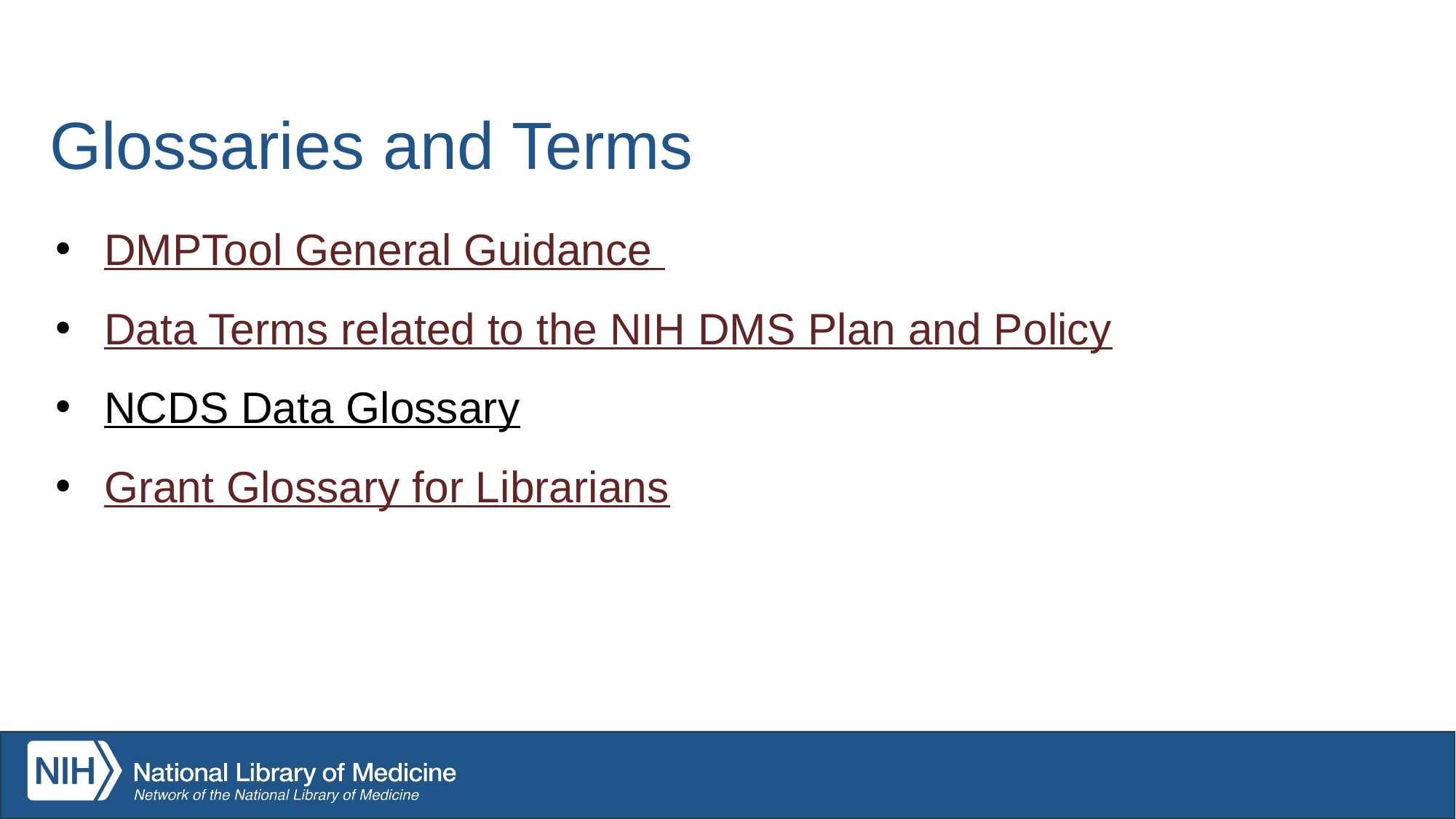

# Glossaries and Terms
DMPTool General Guidance
Data Terms related to the NIH DMS Plan and Policy
NCDS Data Glossary
Grant Glossary for Librarians